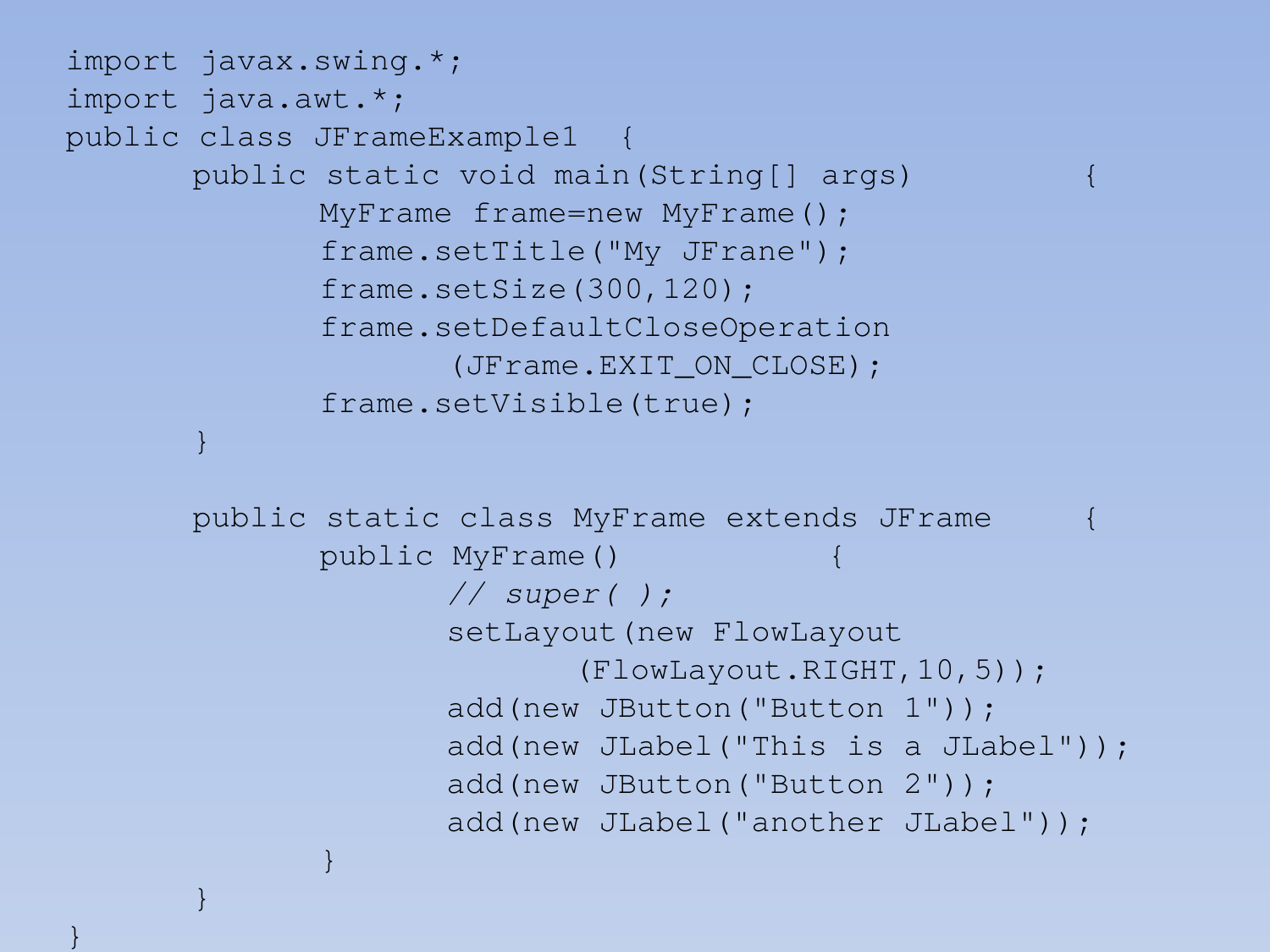

import javax.swing.*;
import java.awt.*;
public class JFrameExample1  {
	public static void main(String[] args)  	{
		MyFrame frame=new MyFrame();
		frame.setTitle("My JFrane");
		frame.setSize(300,120);
		frame.setDefaultCloseOperation
			(JFrame.EXIT_ON_CLOSE);
		frame.setVisible(true);
	}

	public static class MyFrame extends JFrame 	{
		public MyFrame()   		{
			// super( );
			setLayout(new FlowLayout
				(FlowLayout.RIGHT,10,5));
			add(new JButton("Button 1"));
			add(new JLabel("This is a JLabel"));
			add(new JButton("Button 2"));
			add(new JLabel("another JLabel"));
		}
	}
}